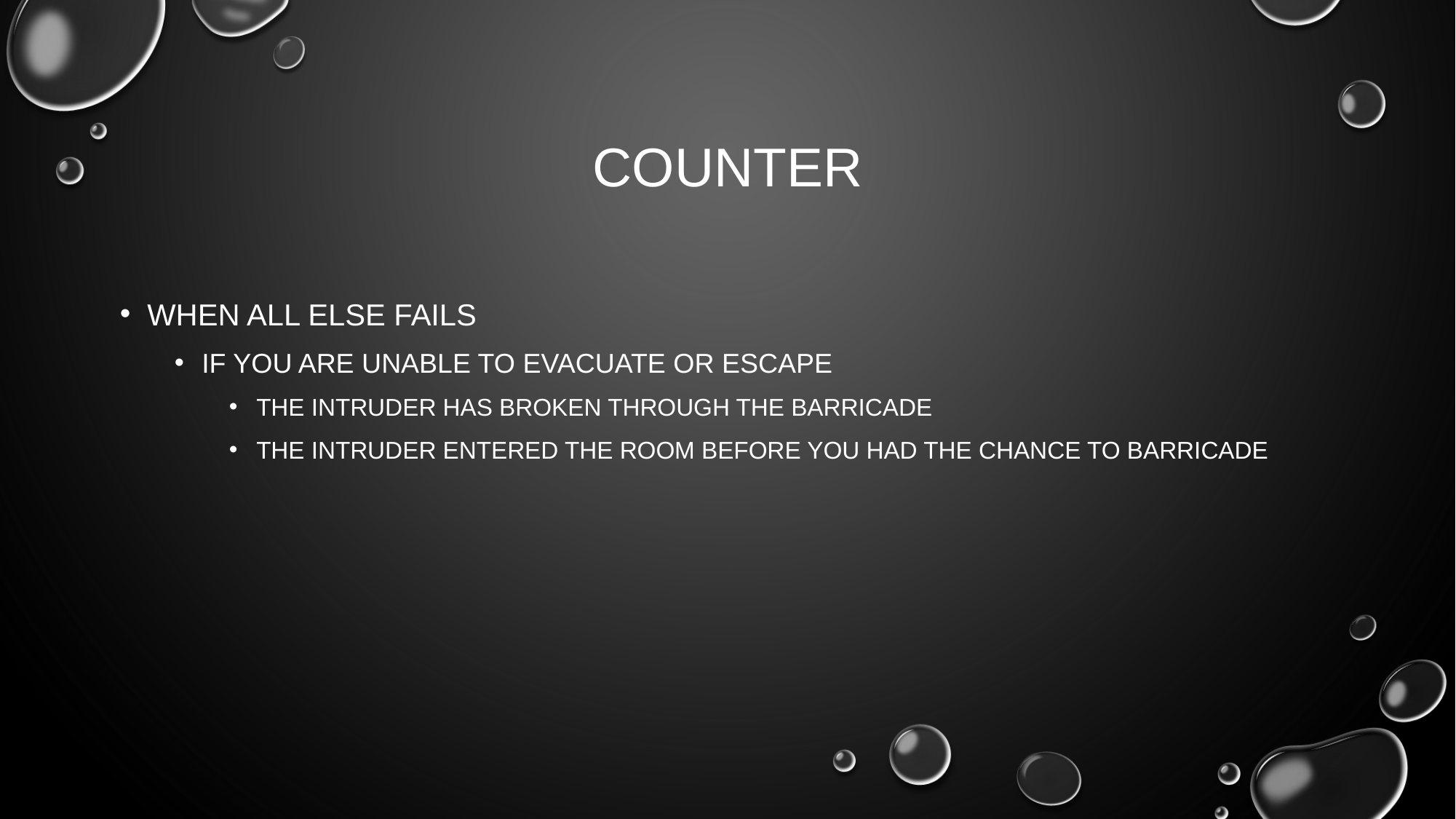

# Counter
When all else fails
If you are unable to evacuate or escape
The intruder has broken through the barricade
The intruder entered the room before you had the chance to barricade